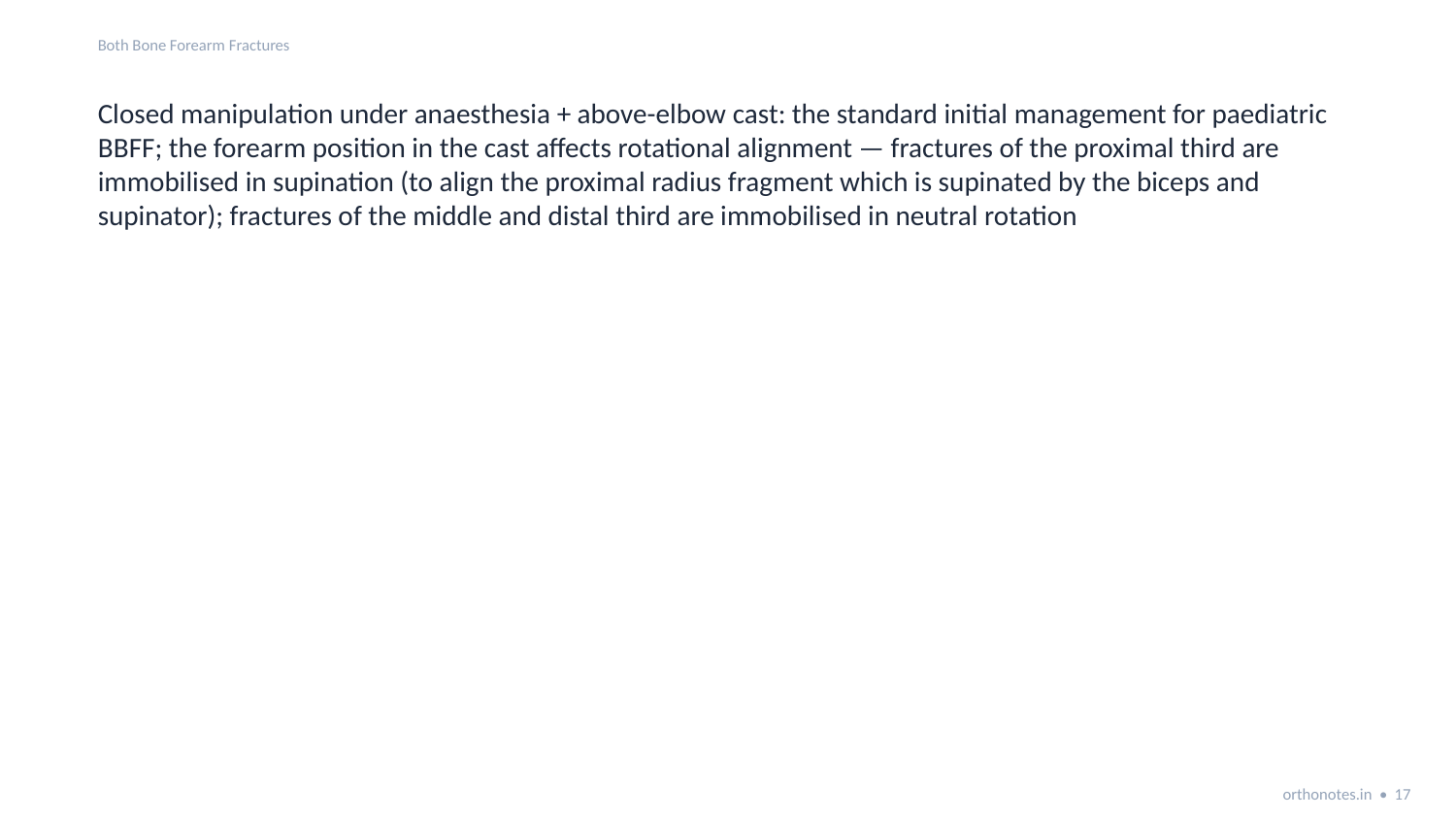

Both Bone Forearm Fractures
Closed manipulation under anaesthesia + above-elbow cast: the standard initial management for paediatric BBFF; the forearm position in the cast affects rotational alignment — fractures of the proximal third are immobilised in supination (to align the proximal radius fragment which is supinated by the biceps and supinator); fractures of the middle and distal third are immobilised in neutral rotation
orthonotes.in  •  17